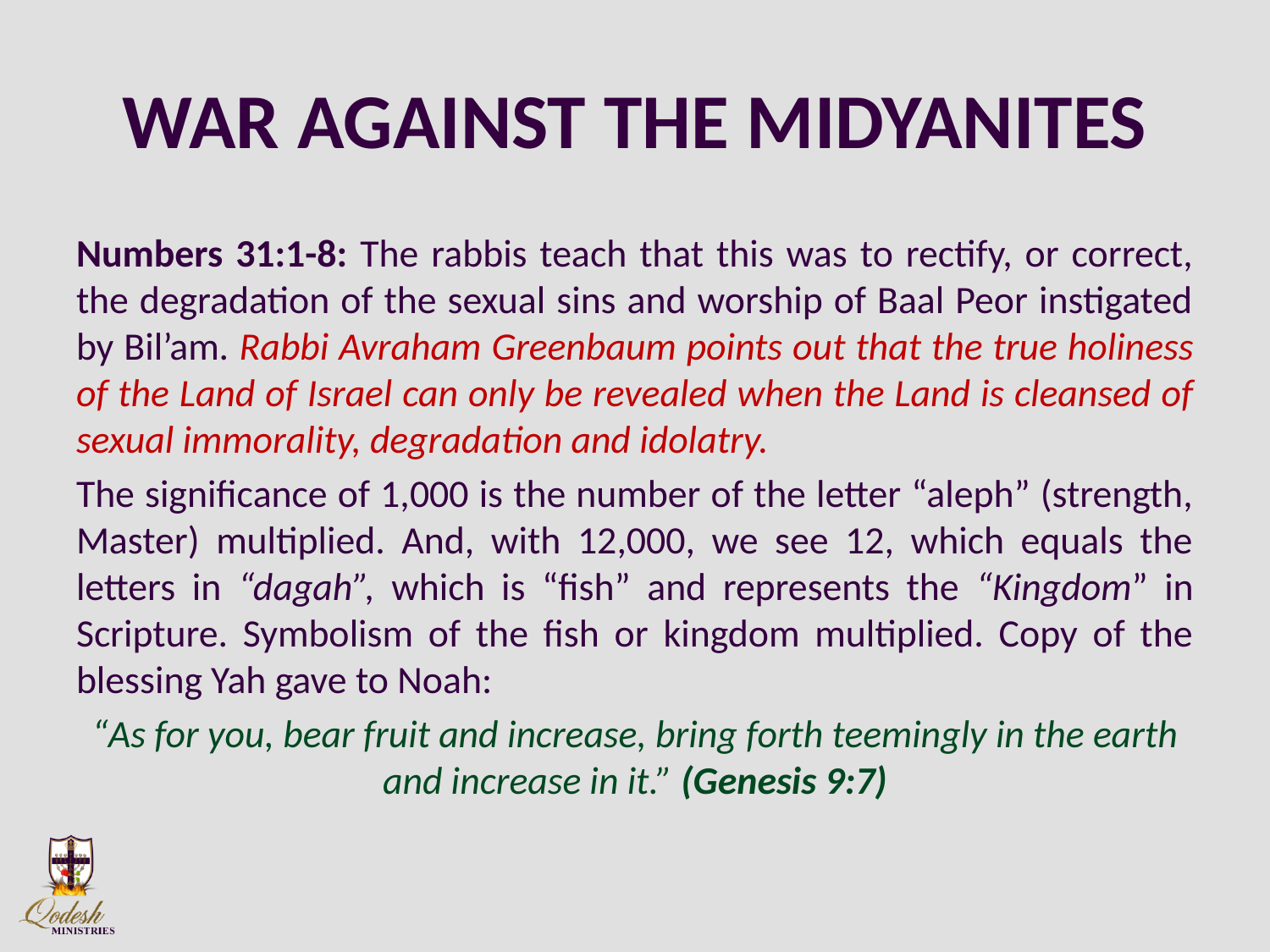

# WAR AGAINST THE MIDYANITES
Numbers 31:1-8: The rabbis teach that this was to rectify, or correct, the degradation of the sexual sins and worship of Baal Peor instigated by Bil’am. Rabbi Avraham Greenbaum points out that the true holiness of the Land of Israel can only be revealed when the Land is cleansed of sexual immorality, degradation and idolatry.
The significance of 1,000 is the number of the letter “aleph” (strength, Master) multiplied. And, with 12,000, we see 12, which equals the letters in “dagah”, which is “fish” and represents the “Kingdom” in Scripture. Symbolism of the fish or kingdom multiplied. Copy of the blessing Yah gave to Noah:
“As for you, bear fruit and increase, bring forth teemingly in the earth and increase in it.” (Genesis 9:7)